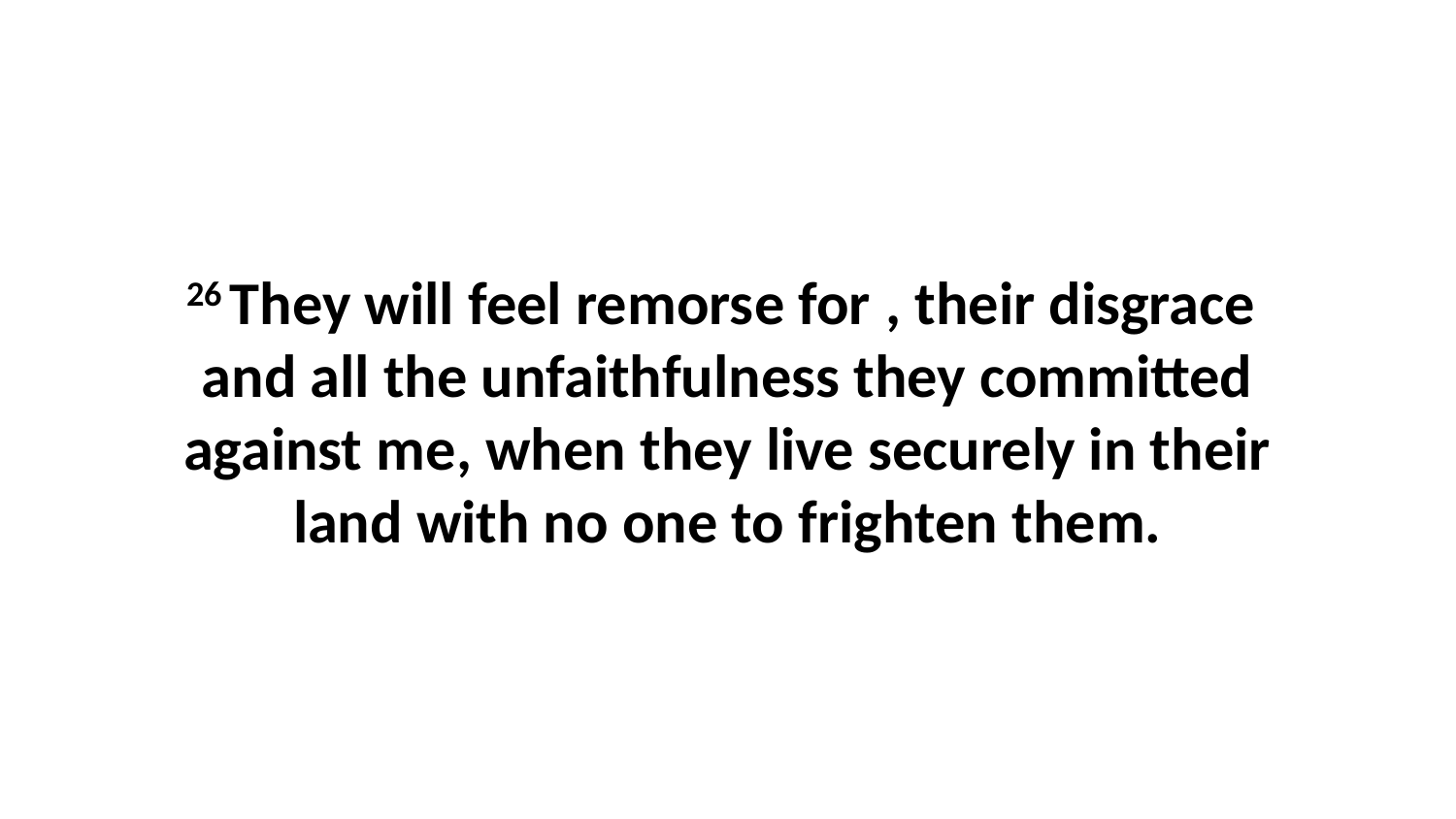

26 They will feel remorse for , their disgrace  and all the unfaithfulness they committed against me, when they live securely in their land with no one to frighten them.